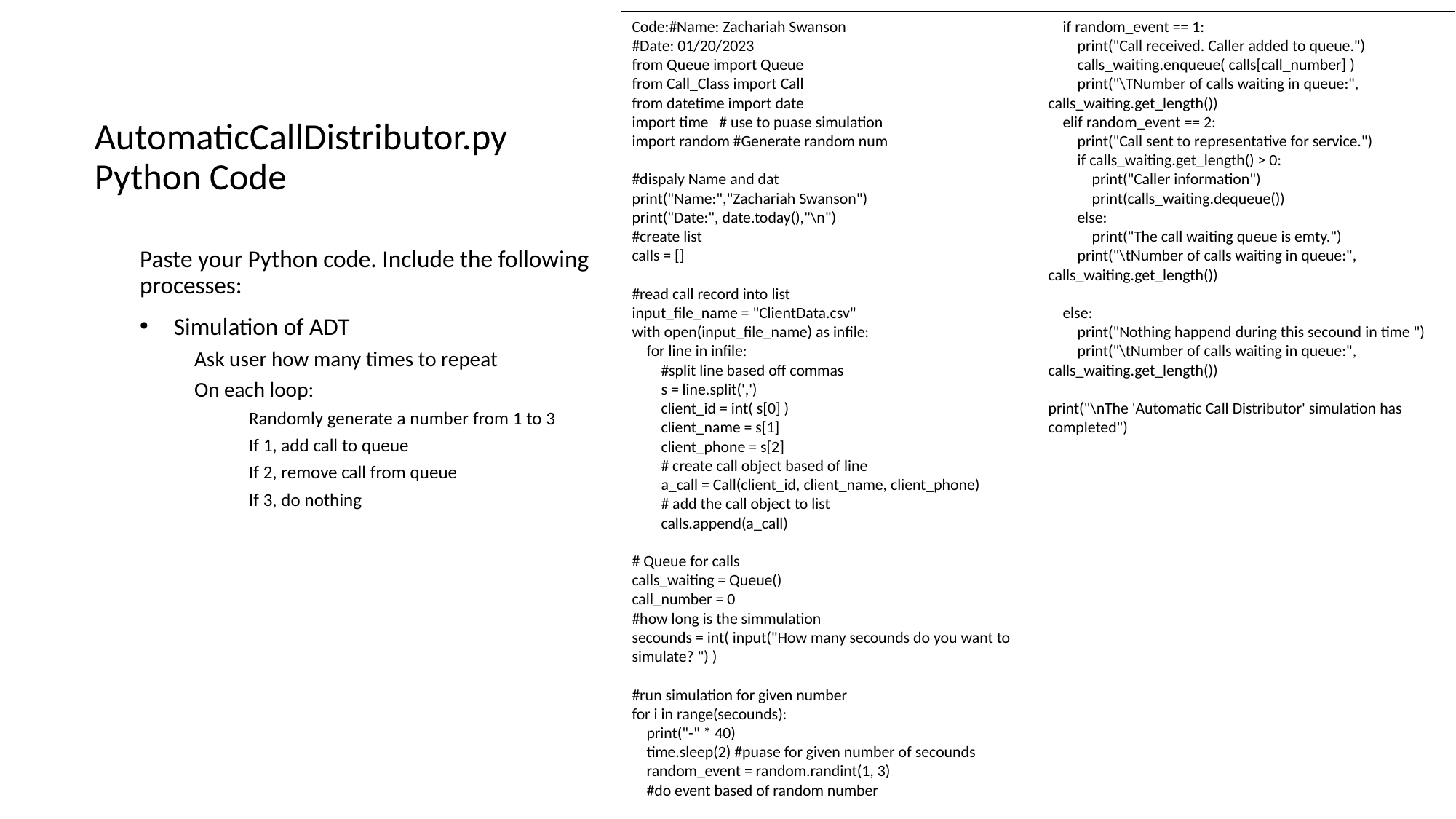

Code:#Name: Zachariah Swanson
#Date: 01/20/2023
from Queue import Queue
from Call_Class import Call
from datetime import date
import time   # use to puase simulation
import random #Generate random num

#dispaly Name and dat
print("Name:","Zachariah Swanson")
print("Date:", date.today(),"\n")
#create list
calls = []

#read call record into list
input_file_name = "ClientData.csv"
with open(input_file_name) as infile:
    for line in infile:
        #split line based off commas
        s = line.split(',')
        client_id = int( s[0] )
        client_name = s[1]
        client_phone = s[2]
        # create call object based of line
        a_call = Call(client_id, client_name, client_phone)
        # add the call object to list
        calls.append(a_call)

# Queue for calls
calls_waiting = Queue()
call_number = 0
#how long is the simmulation
secounds = int( input("How many secounds do you want to simulate? ") )

#run simulation for given number
for i in range(secounds):
    print("-" * 40)
    time.sleep(2) #puase for given number of secounds
    random_event = random.randint(1, 3)
    #do event based of random number
    if random_event == 1:
        print("Call received. Caller added to queue.")
        calls_waiting.enqueue( calls[call_number] )
        print("\TNumber of calls waiting in queue:", calls_waiting.get_length())
    elif random_event == 2:
        print("Call sent to representative for service.")
        if calls_waiting.get_length() > 0:
            print("Caller information")
            print(calls_waiting.dequeue())
        else:
            print("The call waiting queue is emty.")
        print("\tNumber of calls waiting in queue:", calls_waiting.get_length())

    else:
        print("Nothing happend during this secound in time ")
        print("\tNumber of calls waiting in queue:", calls_waiting.get_length())

print("\nThe 'Automatic Call Distributor' simulation has completed")
# AutomaticCallDistributor.py Python Code
Paste your Python code. Include the following processes:
Simulation of ADT
Ask user how many times to repeat
On each loop:
Randomly generate a number from 1 to 3
If 1, add call to queue
If 2, remove call from queue
If 3, do nothing